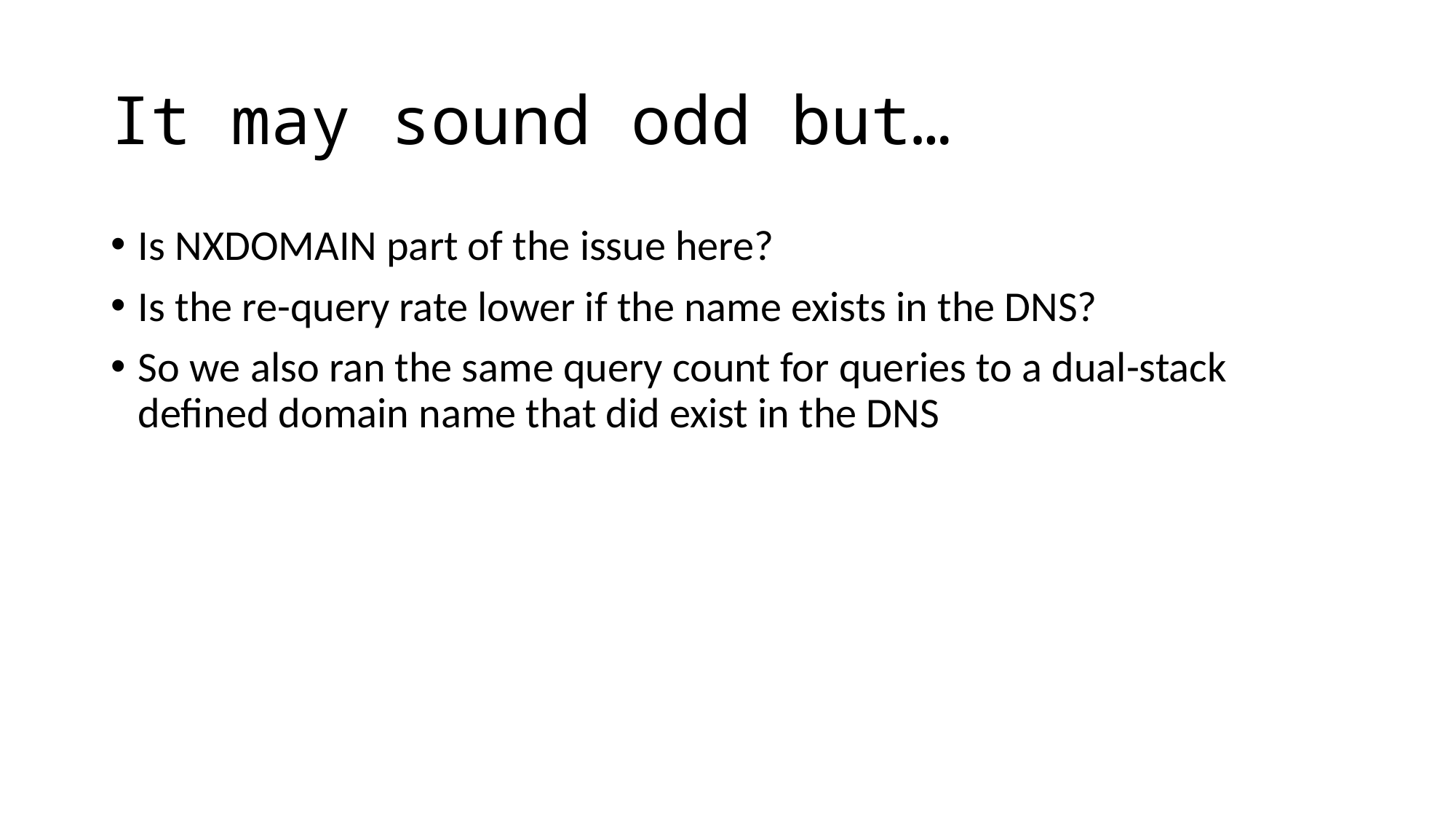

# It may sound odd but…
Is NXDOMAIN part of the issue here?
Is the re-query rate lower if the name exists in the DNS?
So we also ran the same query count for queries to a dual-stack defined domain name that did exist in the DNS